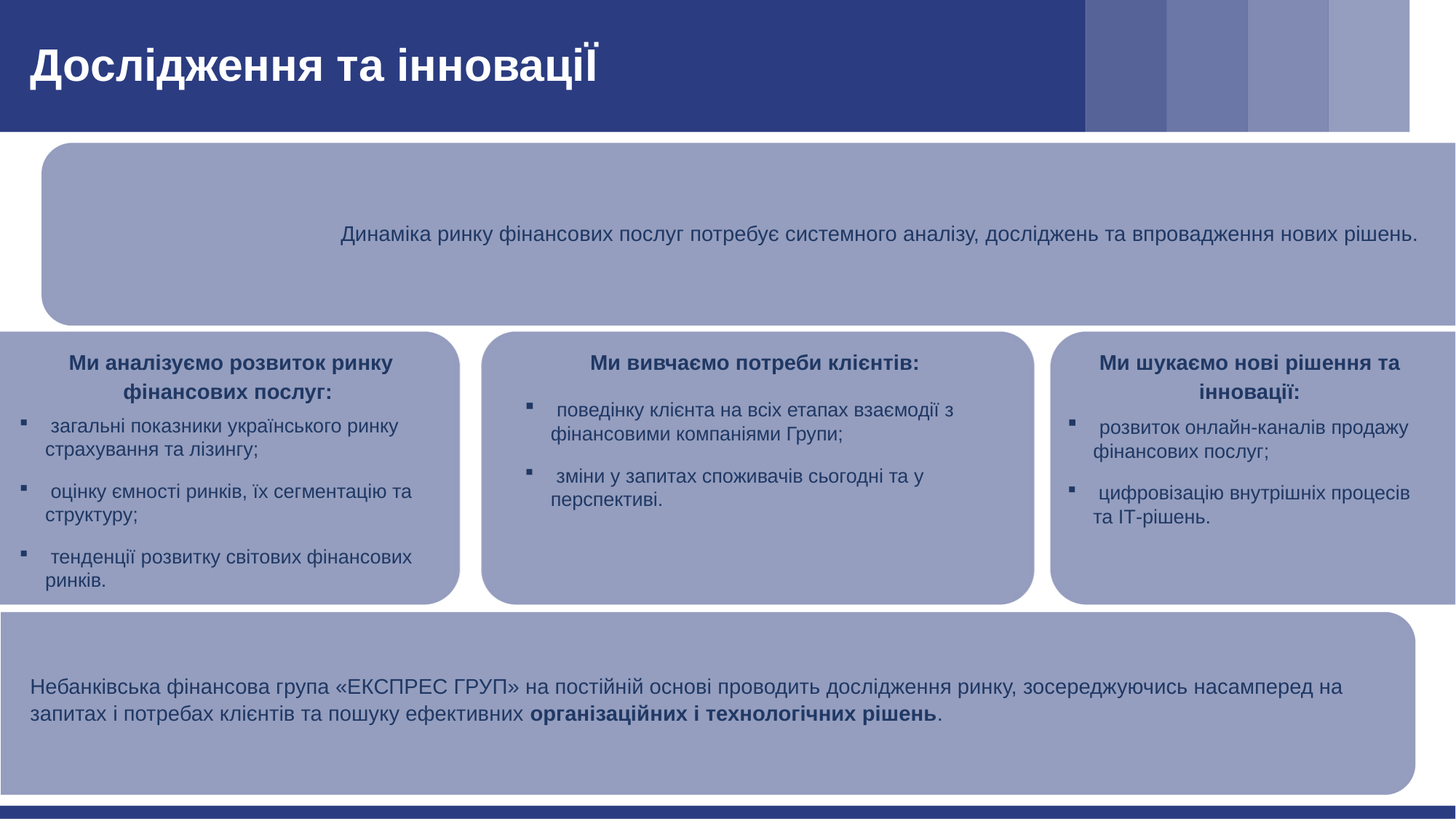

# Дослідження та інноваціЇ
Динаміка ринку фінансових послуг потребує системного аналізу, досліджень та впровадження нових рішень.
Ми аналізуємо розвиток ринку фінансових послуг:
 загальні показники українського ринку страхування та лізингу;
 оцінку ємності ринків, їх сегментацію та структуру;
 тенденції розвитку світових фінансових ринків.
Ми вивчаємо потреби клієнтів:
 поведінку клієнта на всіх етапах взаємодії з фінансовими компаніями Групи;
 зміни у запитах споживачів сьогодні та у перспективі.
Ми шукаємо нові рішення та інновації:
 розвиток онлайн-каналів продажу фінансових послуг;
 цифровізацію внутрішніх процесів та ІТ-рішень.
Небанківська фінансова група «ЕКСПРЕС ГРУП» на постійній основі проводить дослідження ринку, зосереджуючись насамперед на запитах і потребах клієнтів та пошуку ефективних організаційних і технологічних рішень.